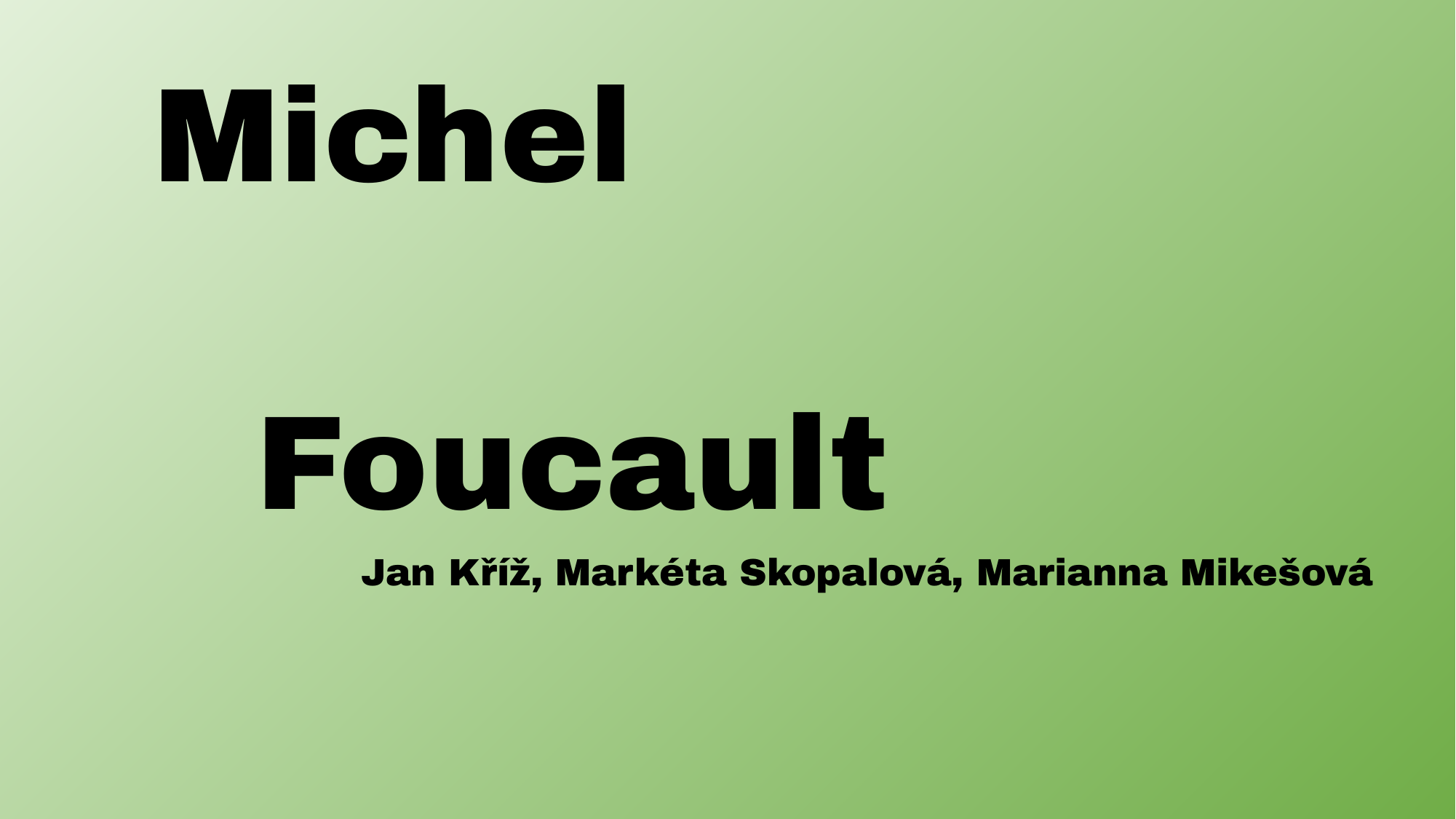

# Michel Foucault
Jan Kříž, Markéta Skopalová, Marianna Mikešová